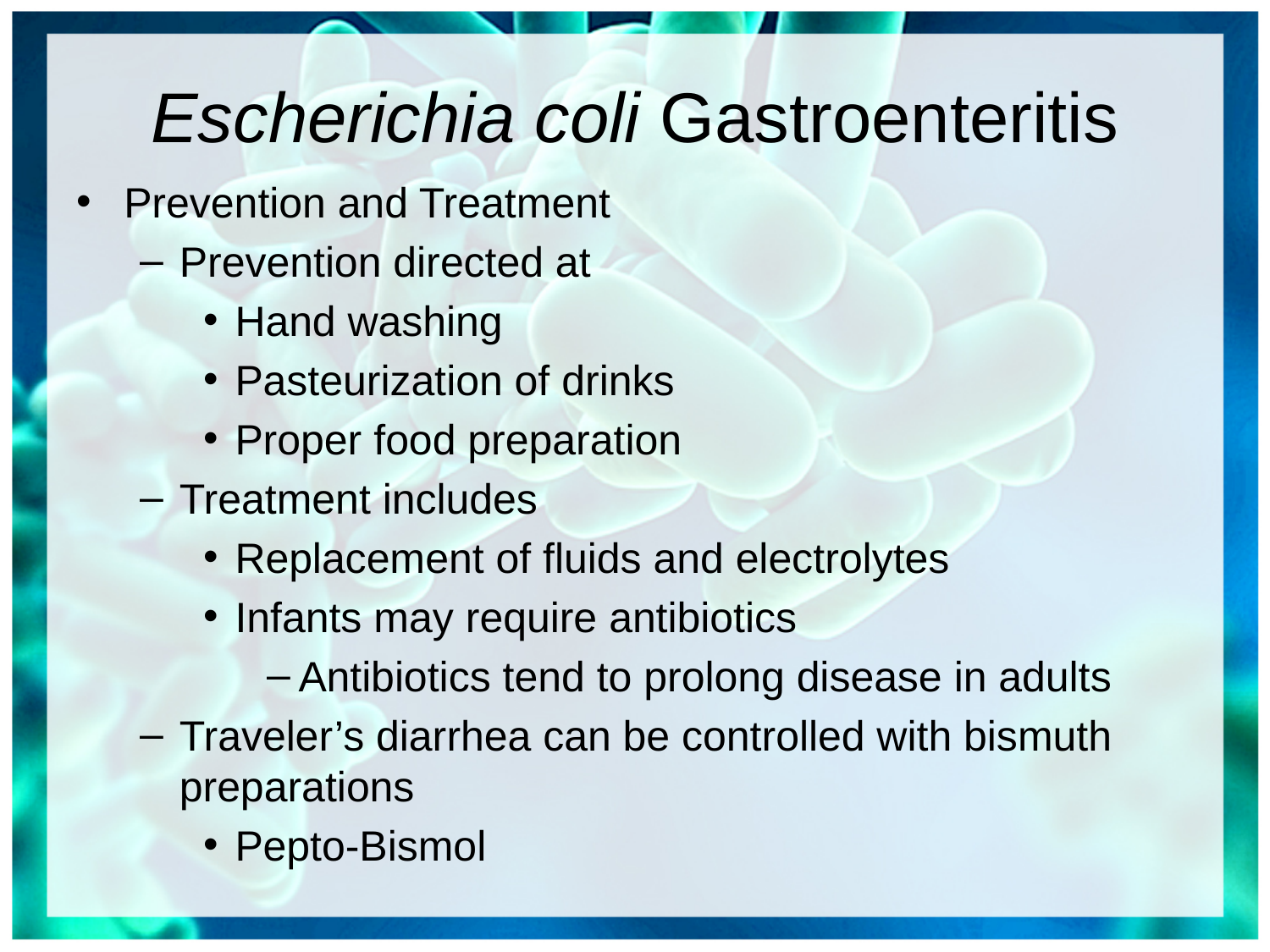

# Escherichia coli Gastroenteritis
Prevention and Treatment
Prevention directed at
Hand washing
Pasteurization of drinks
Proper food preparation
Treatment includes
Replacement of fluids and electrolytes
Infants may require antibiotics
Antibiotics tend to prolong disease in adults
Traveler’s diarrhea can be controlled with bismuth preparations
Pepto-Bismol